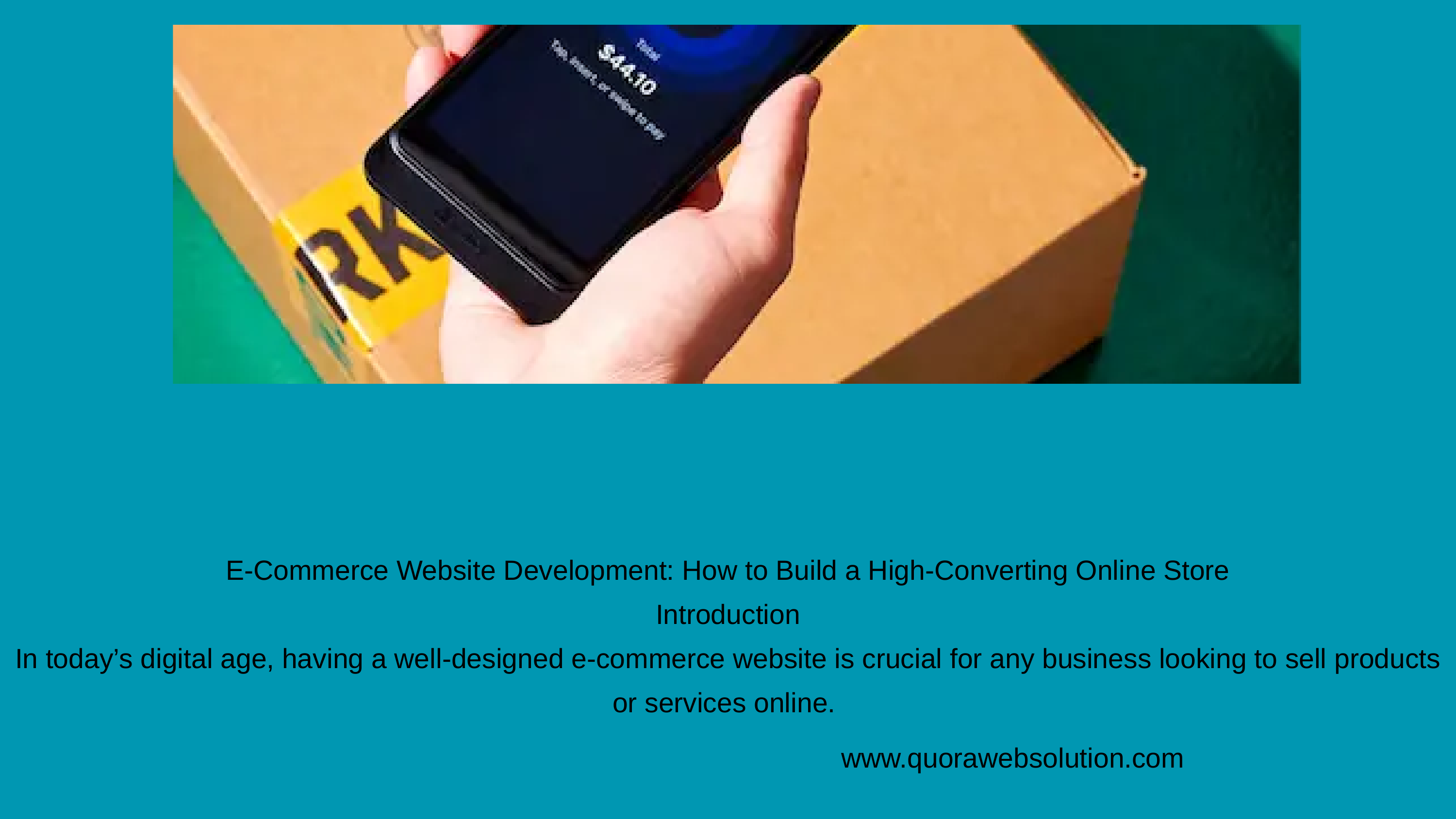

E-Commerce Website Development: How to Build a High-Converting Online Store
Introduction
In today’s digital age, having a well-designed e-commerce website is crucial for any business looking to sell products or services online.
www.quorawebsolution.com